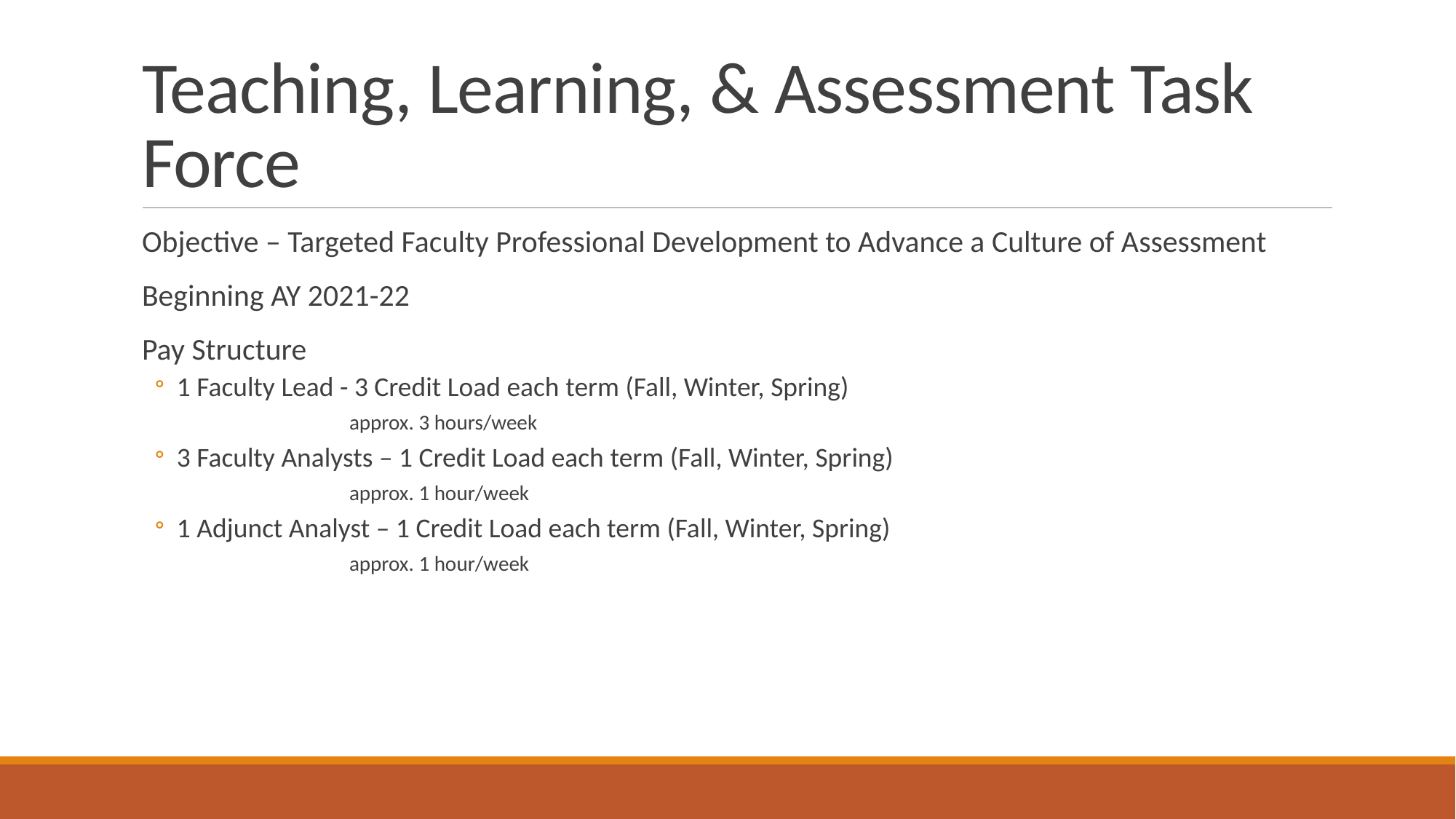

# Teaching, Learning, & Assessment Task Force
Objective – Targeted Faculty Professional Development to Advance a Culture of Assessment
Beginning AY 2021-22
Pay Structure
1 Faculty Lead - 3 Credit Load each term (Fall, Winter, Spring)
	approx. 3 hours/week
3 Faculty Analysts – 1 Credit Load each term (Fall, Winter, Spring)
	approx. 1 hour/week
1 Adjunct Analyst – 1 Credit Load each term (Fall, Winter, Spring)
 	approx. 1 hour/week